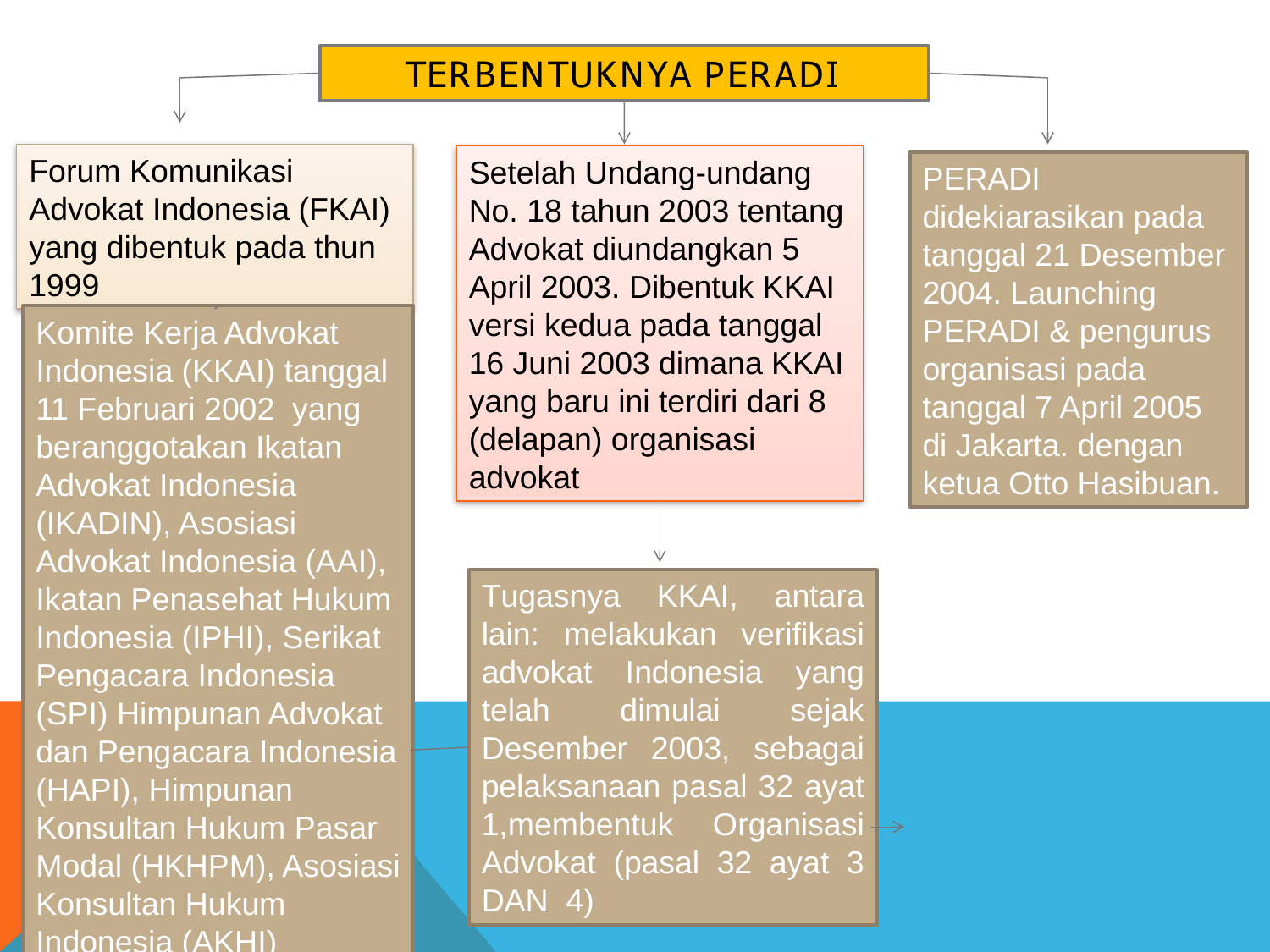

TERBENTUKNYA PERADI
Forum Komunikasi Advokat Indonesia (FKAI) yang dibentuk pada thun 1999
Setelah Undang-undang No. 18 tahun 2003 tentang Advokat diundangkan 5 April 2003. Dibentuk KKAI versi kedua pada tanggal 16 Juni 2003 dimana KKAI yang baru ini terdiri dari 8 (delapan) organisasi advokat
PERADI didekiarasikan pada tanggal 21 Desember 2004. Launching PERADI & pengurus organisasi pada tanggal 7 April 2005 di Jakarta. dengan ketua Otto Hasibuan.
Komite Kerja Advokat Indonesia (KKAI) tanggal 11 Februari 2002  yang beranggotakan Ikatan Advokat Indonesia (IKADIN), Asosiasi Advokat Indonesia (AAI), Ikatan Penasehat Hukum Indonesia (IPHI), Serikat Pengacara Indonesia (SPI) Himpunan Advokat dan Pengacara Indonesia (HAPI), Himpunan Konsultan Hukum Pasar Modal (HKHPM), Asosiasi Konsultan Hukum Indonesia (AKHI)
Tugasnya KKAI, antara lain: melakukan verifikasi advokat Indonesia yang telah dimulai sejak Desember 2003, sebagai pelaksanaan pasal 32 ayat 1,membentuk  Organisasi Advokat (pasal 32 ayat 3 DAN  4)